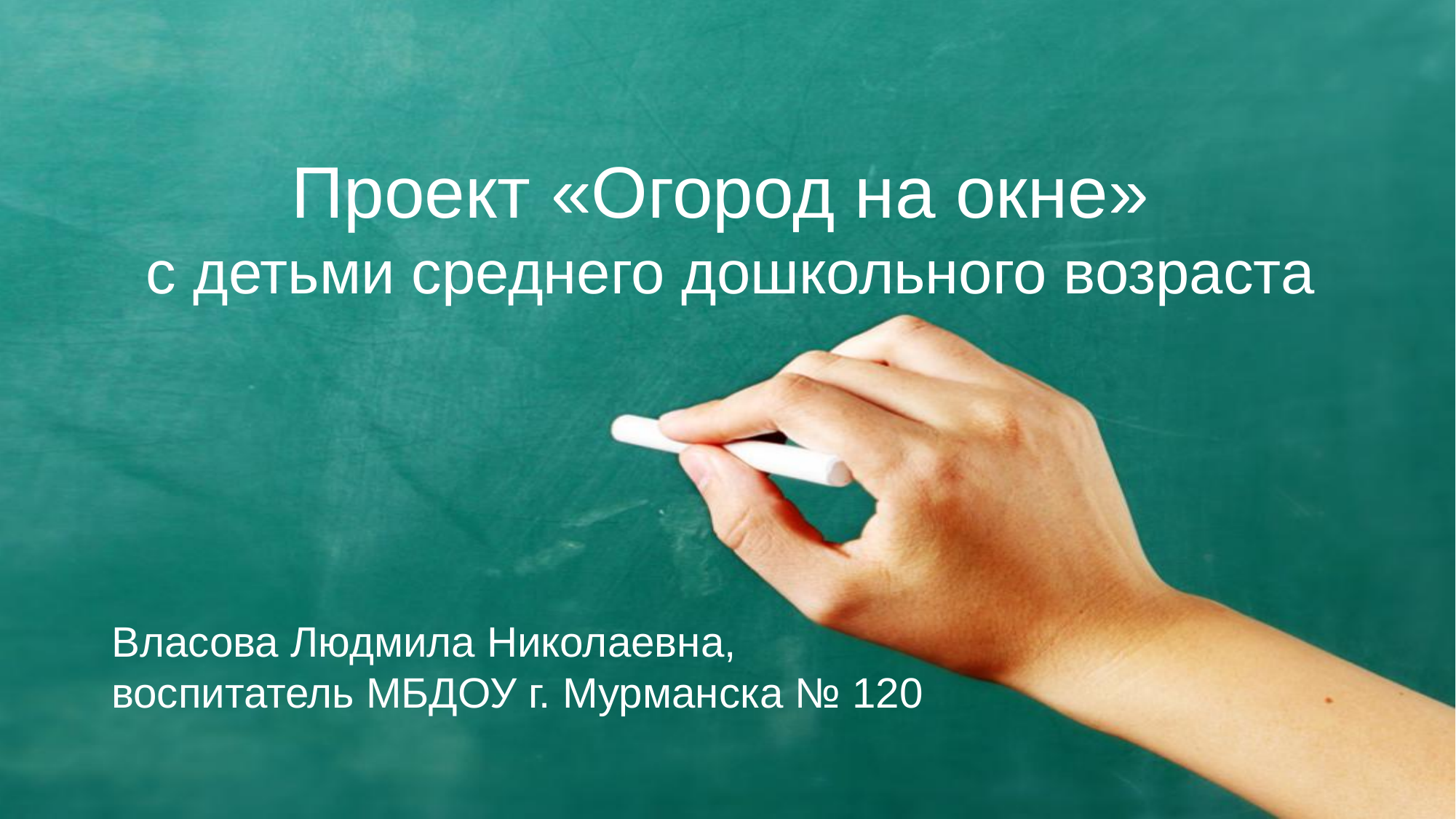

# Проект «Огород на окне» с детьми среднего дошкольного возраста
Власова Людмила Николаевна, воспитатель МБДОУ г. Мурманска № 120